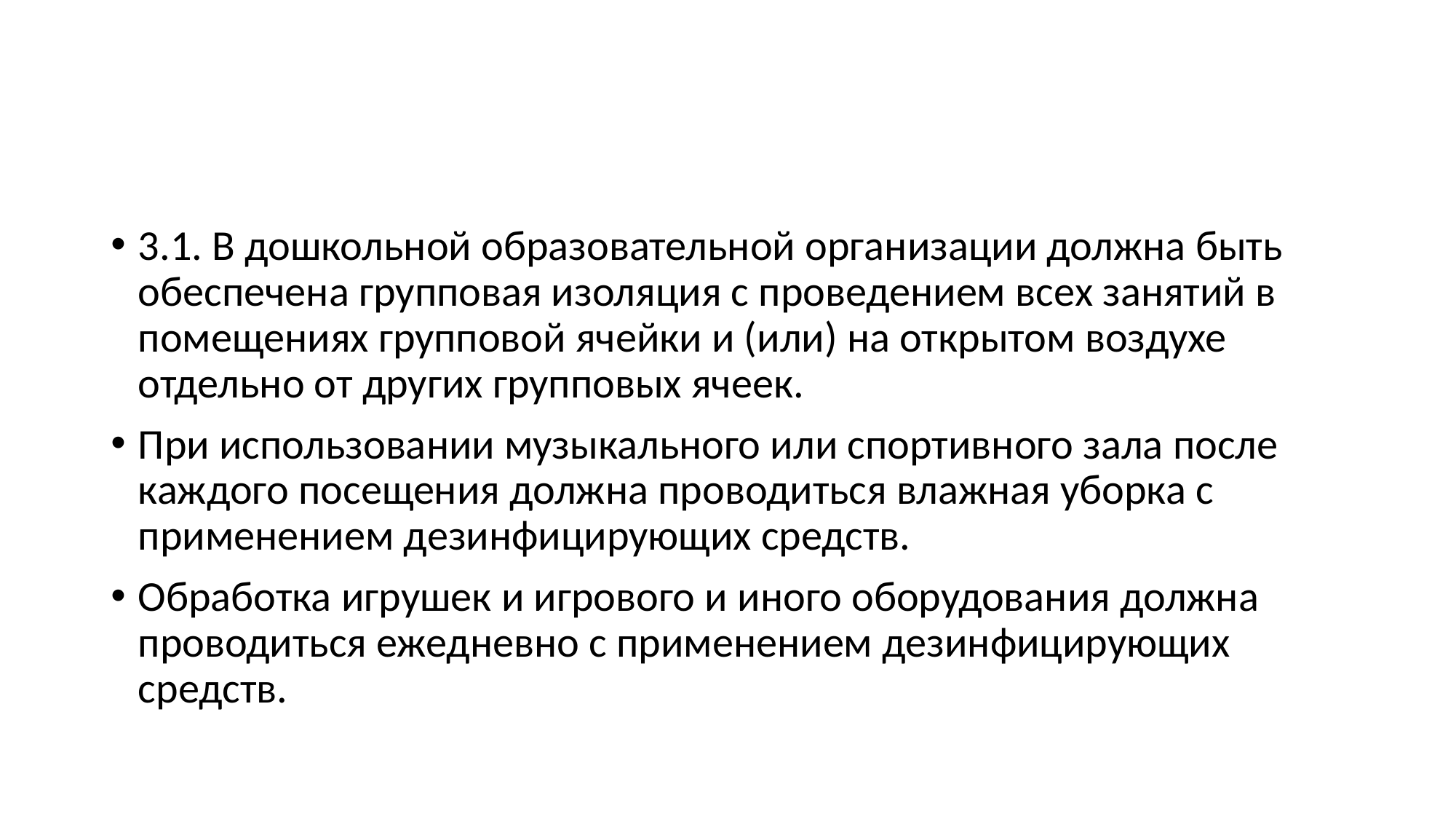

#
3.1. В дошкольной образовательной организации должна быть обеспечена групповая изоляция с проведением всех занятий в помещениях групповой ячейки и (или) на открытом воздухе отдельно от других групповых ячеек.
При использовании музыкального или спортивного зала после каждого посещения должна проводиться влажная уборка с применением дезинфицирующих средств.
Обработка игрушек и игрового и иного оборудования должна проводиться ежедневно с применением дезинфицирующих средств.